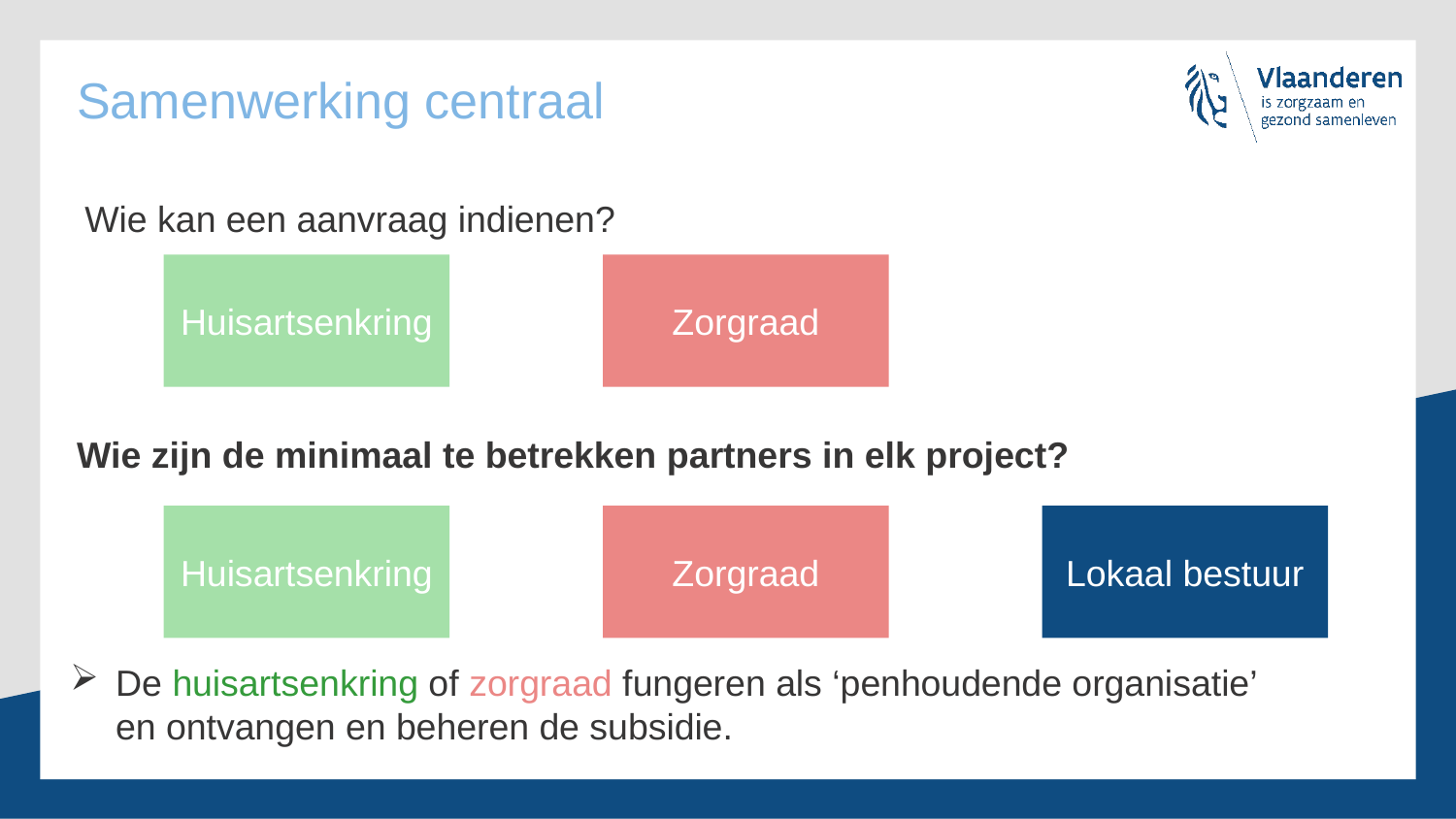

# Samenwerking centraal
Wie kan een aanvraag indienen?
Huisartsenkring
Zorgraad
Wie zijn de minimaal te betrekken partners in elk project?

Huisartsenkring
Zorgraad
Lokaal bestuur
De huisartsenkring of zorgraad fungeren als ‘penhoudende organisatie’ en ontvangen en beheren de subsidie.